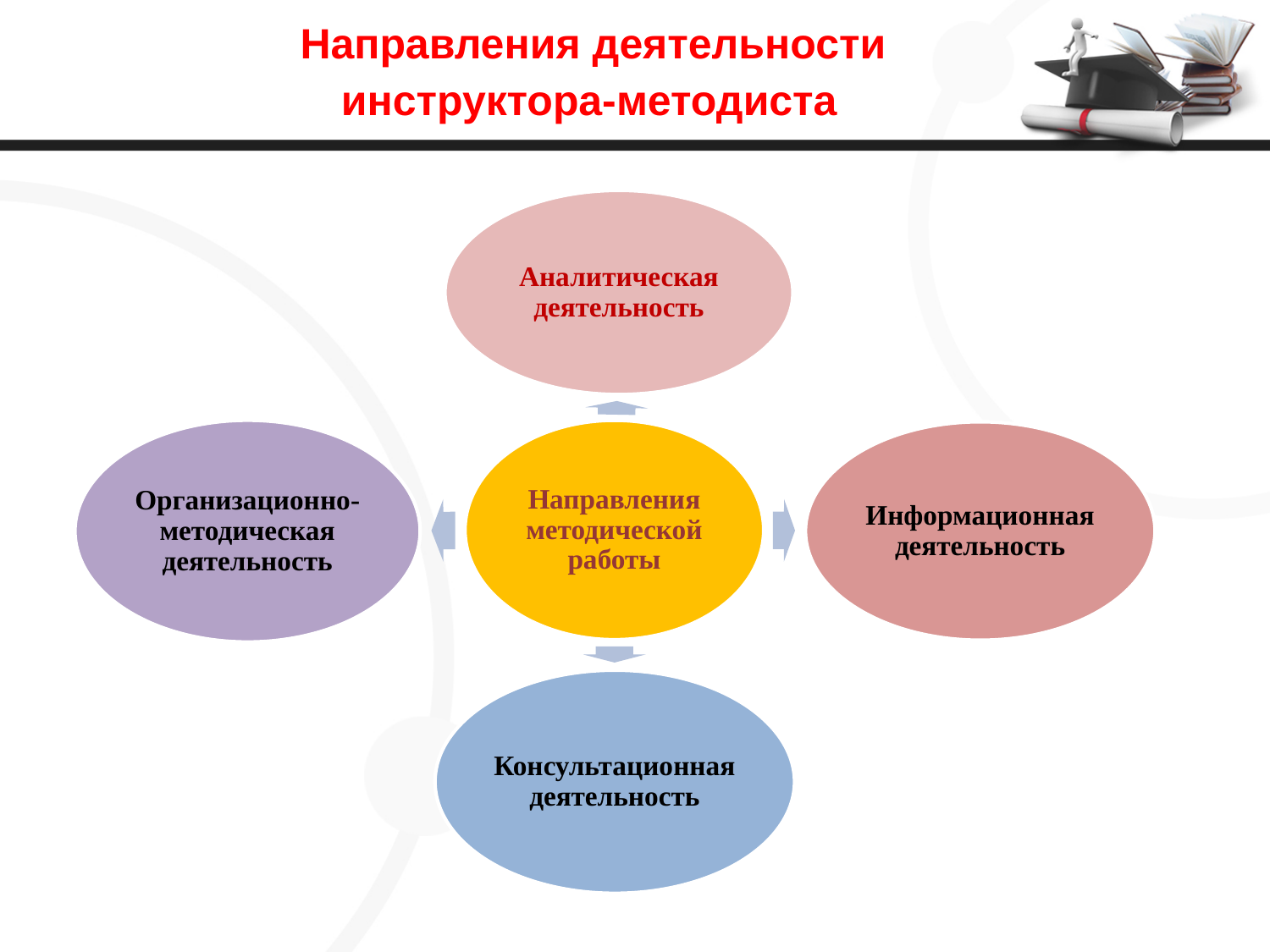

# Направления деятельности инструктора-методиста
Направления методической работы

Информационная деятельность

Аналитическая деятельность

Консультационная деятельность

Организационно-методическая деятельность